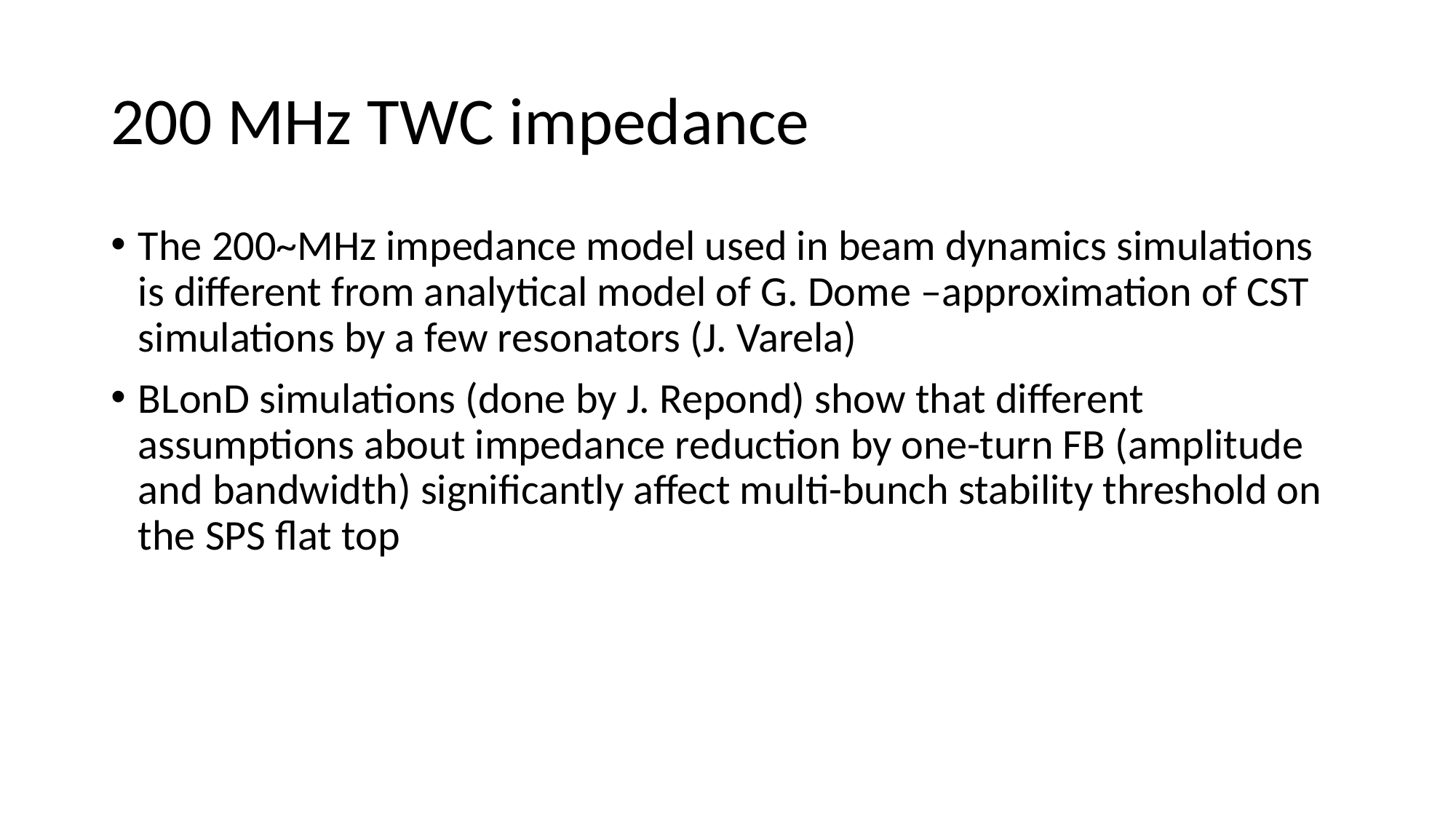

# 200 MHz TWC impedance
The 200~MHz impedance model used in beam dynamics simulations is different from analytical model of G. Dome –approximation of CST simulations by a few resonators (J. Varela)
BLonD simulations (done by J. Repond) show that different assumptions about impedance reduction by one-turn FB (amplitude and bandwidth) significantly affect multi-bunch stability threshold on the SPS flat top